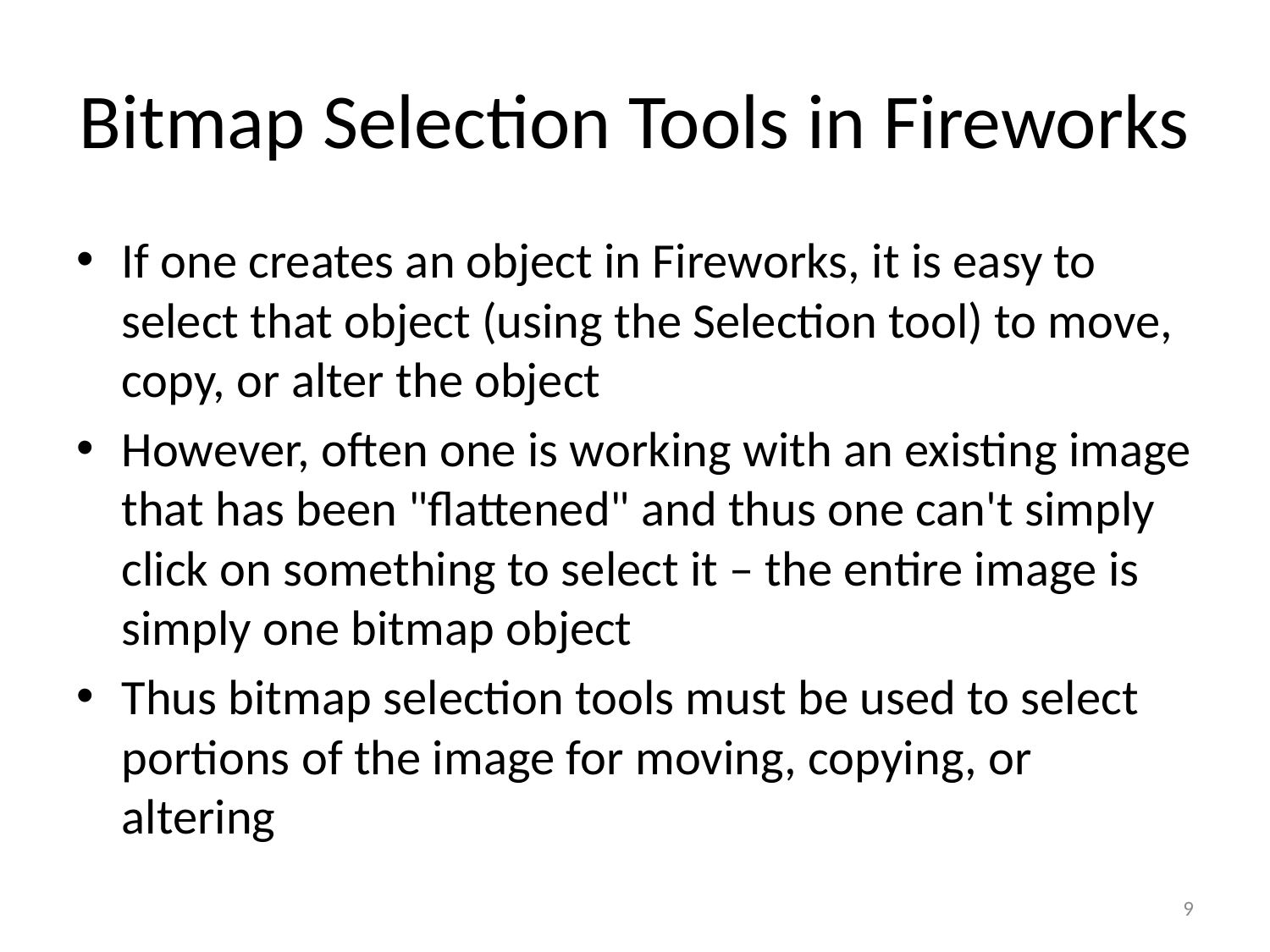

# Bitmap Selection Tools in Fireworks
If one creates an object in Fireworks, it is easy to select that object (using the Selection tool) to move, copy, or alter the object
However, often one is working with an existing image that has been "flattened" and thus one can't simply click on something to select it – the entire image is simply one bitmap object
Thus bitmap selection tools must be used to select portions of the image for moving, copying, or altering
9